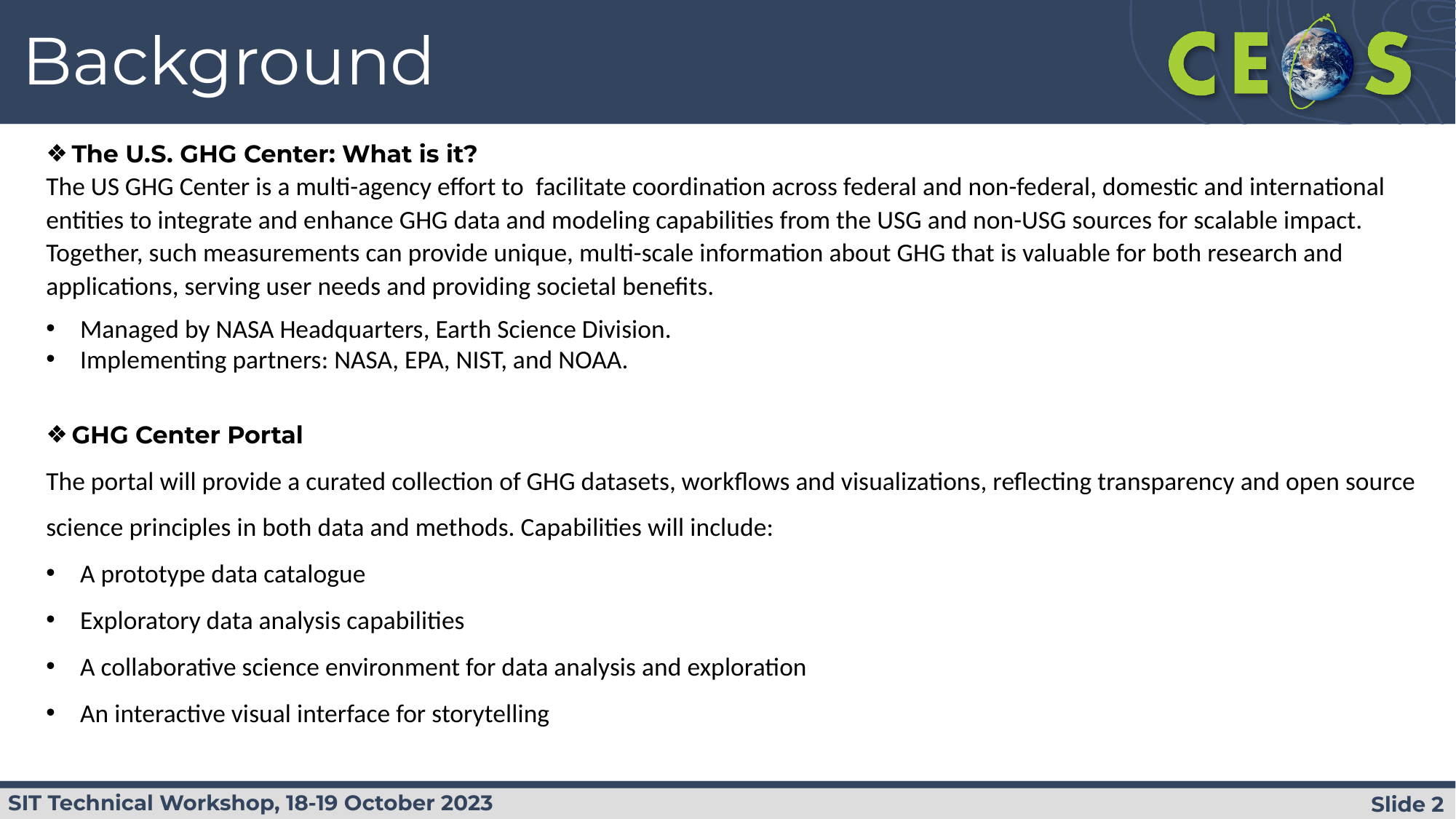

Background
The U.S. GHG Center: What is it?
The US GHG Center is a multi-agency effort to  facilitate coordination across federal and non-federal, domestic and international entities to integrate and enhance GHG data and modeling capabilities from the USG and non-USG sources for scalable impact. Together, such measurements can provide unique, multi-scale information about GHG that is valuable for both research and applications, serving user needs and providing societal benefits.
Managed by NASA Headquarters, Earth Science Division.
Implementing partners: NASA, EPA, NIST, and NOAA.

GHG Center Portal
The portal will provide a curated collection of GHG datasets, workflows and visualizations, reflecting transparency and open source science principles in both data and methods. Capabilities will include:
A prototype data catalogue
Exploratory data analysis capabilities
A collaborative science environment for data analysis and exploration
An interactive visual interface for storytelling